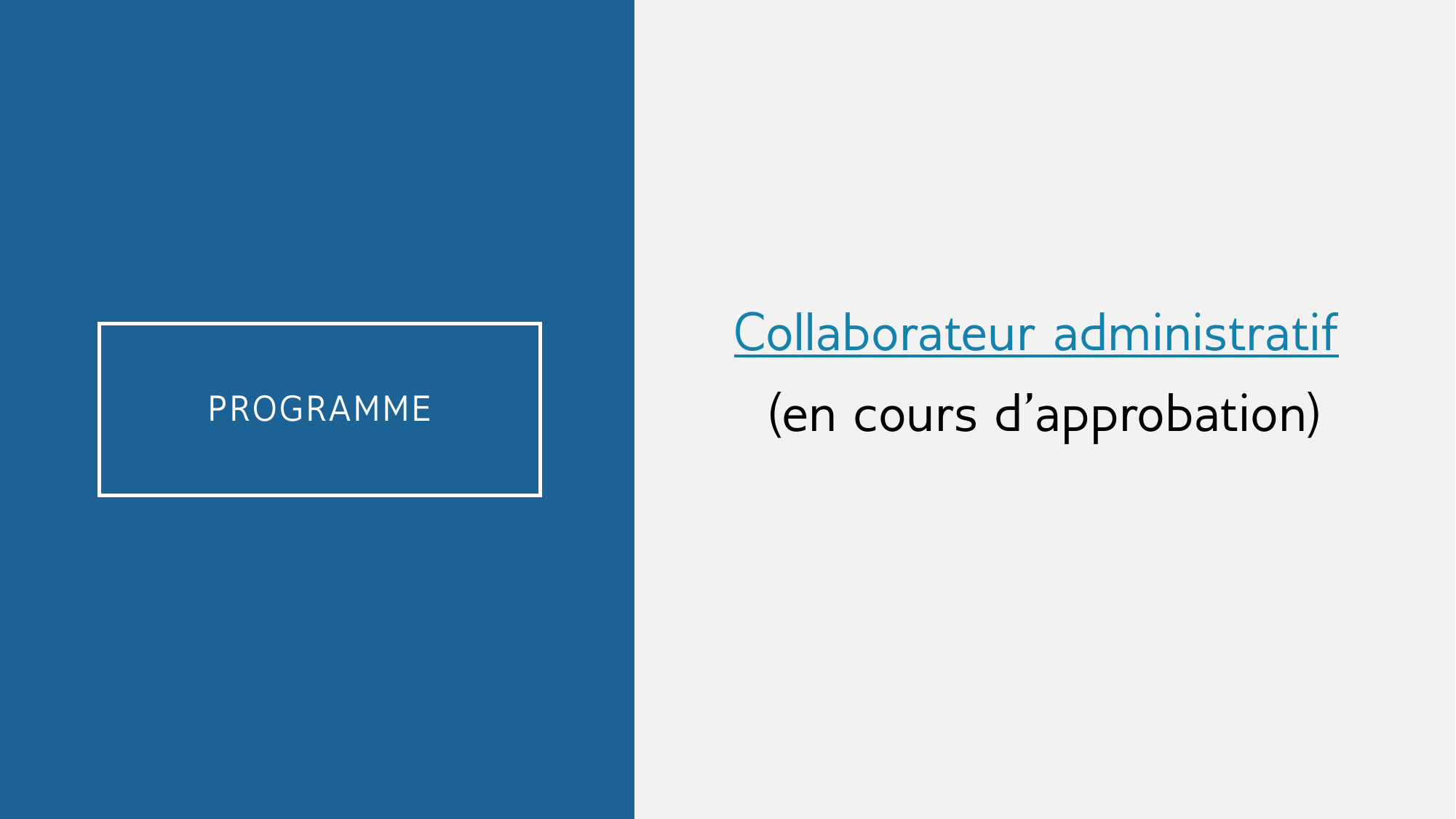

Collaborateur administratif
(en cours d’approbation)

# Programme